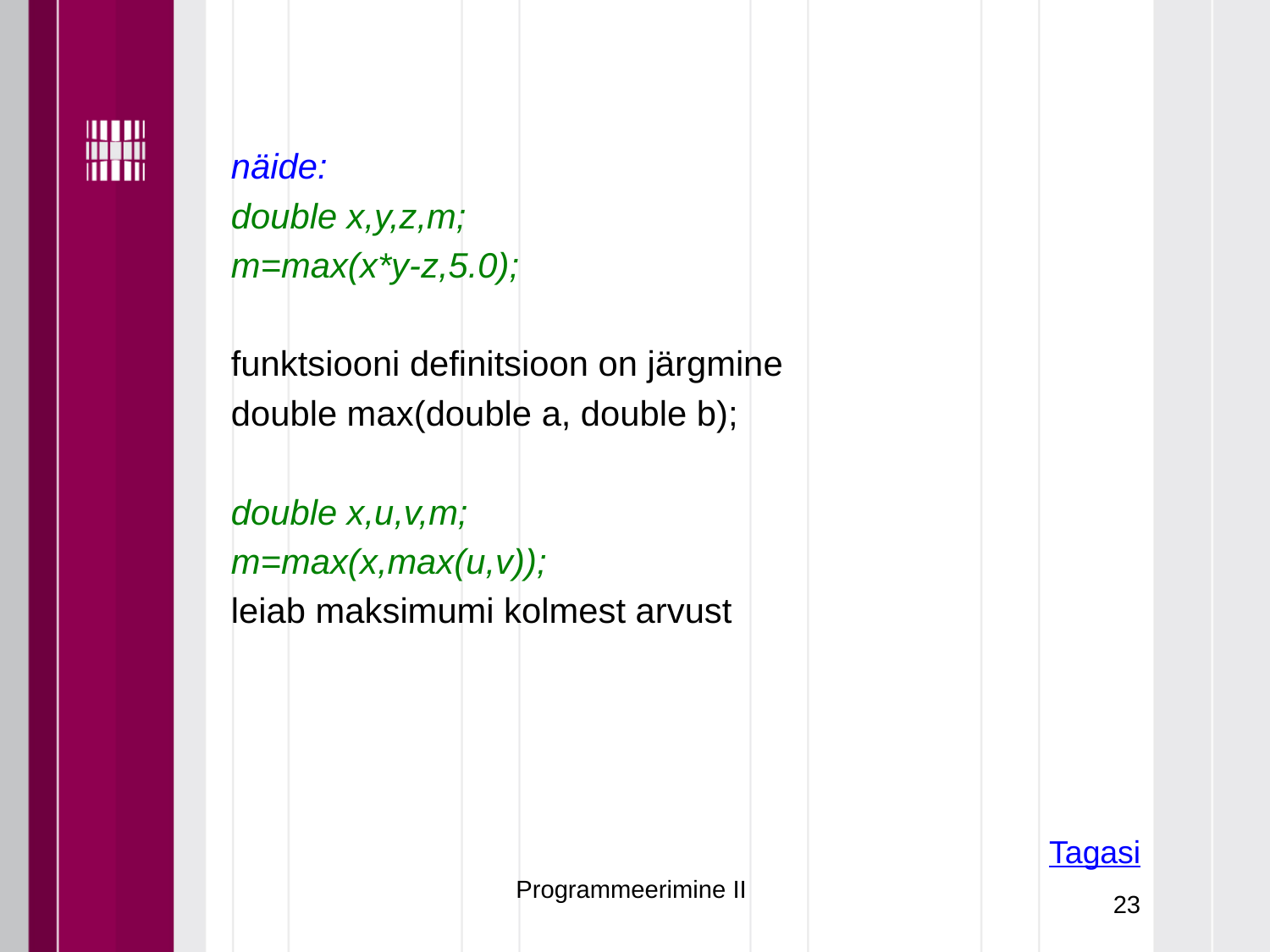

näide:
double x,y,z,m;
m=max(x*y-z,5.0);

funktsiooni definitsioon on järgmine
double max(double a, double b);

double x,u,v,m;
m=max(x,max(u,v));
leiab maksimumi kolmest arvust

Tagasi
Programmeerimine II
23